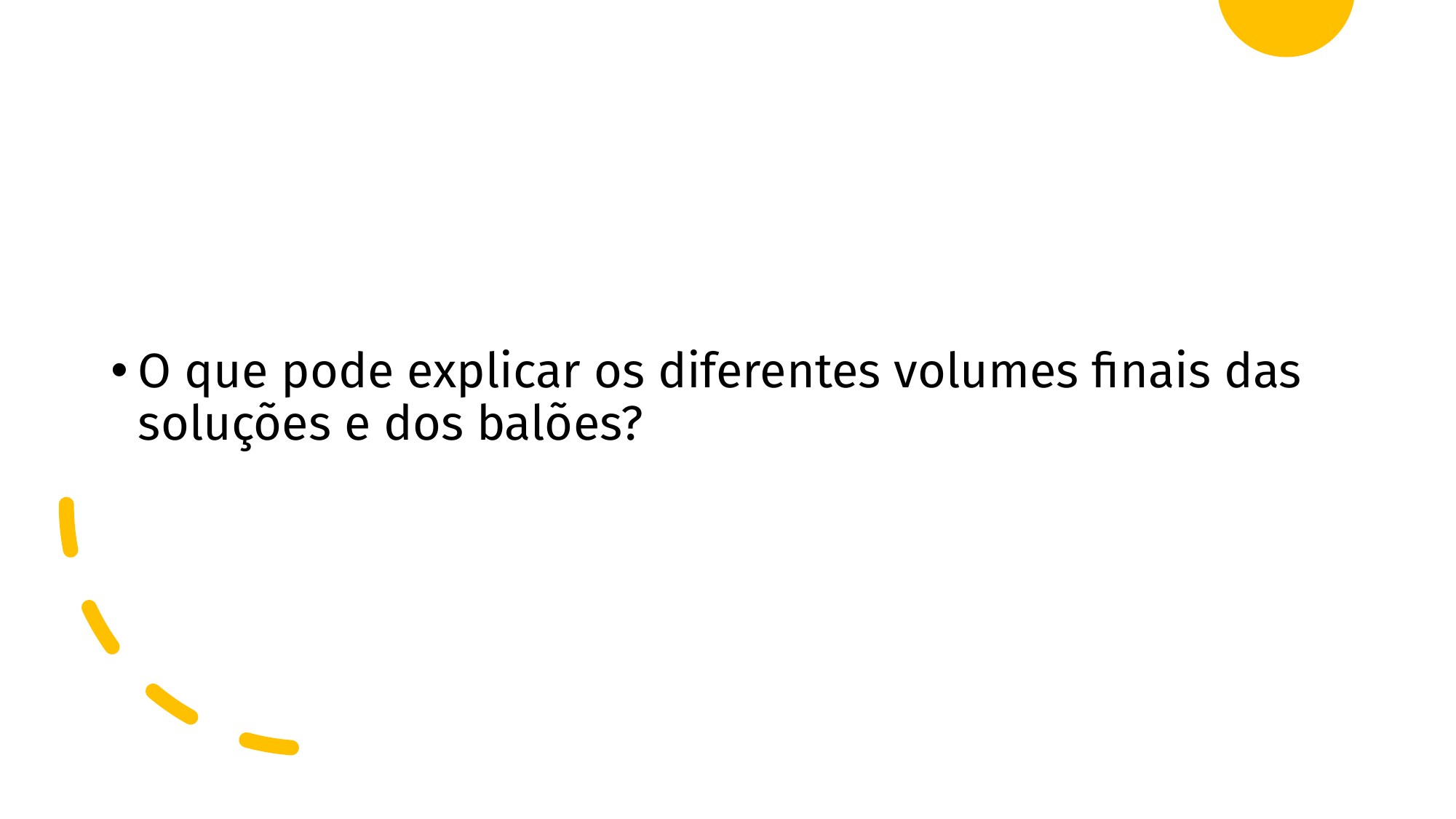

O que pode explicar os diferentes volumes finais das soluções e dos balões?